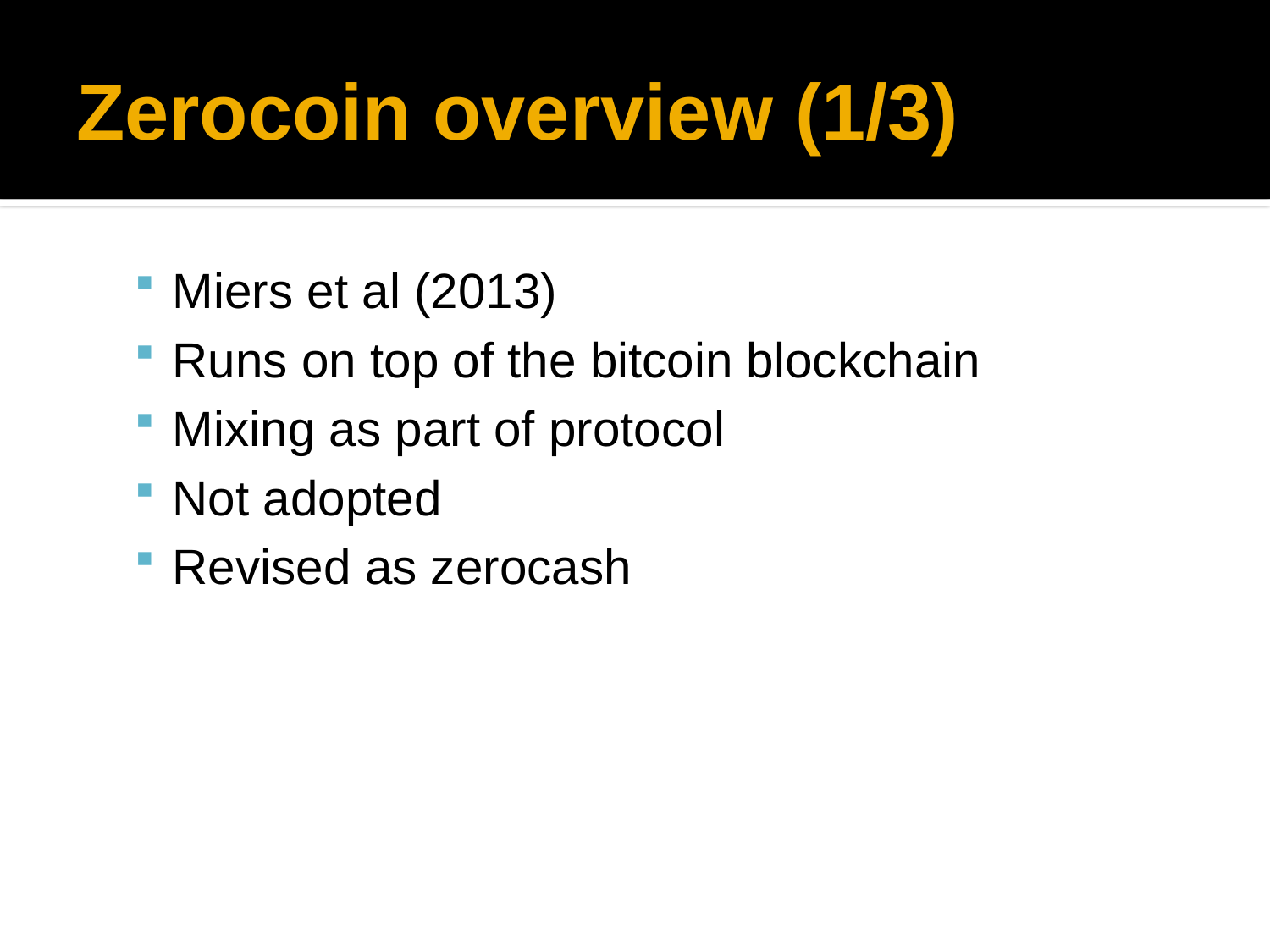

# Zerocoin overview (1/3)
Miers et al (2013)
Runs on top of the bitcoin blockchain
Mixing as part of protocol
Not adopted
Revised as zerocash